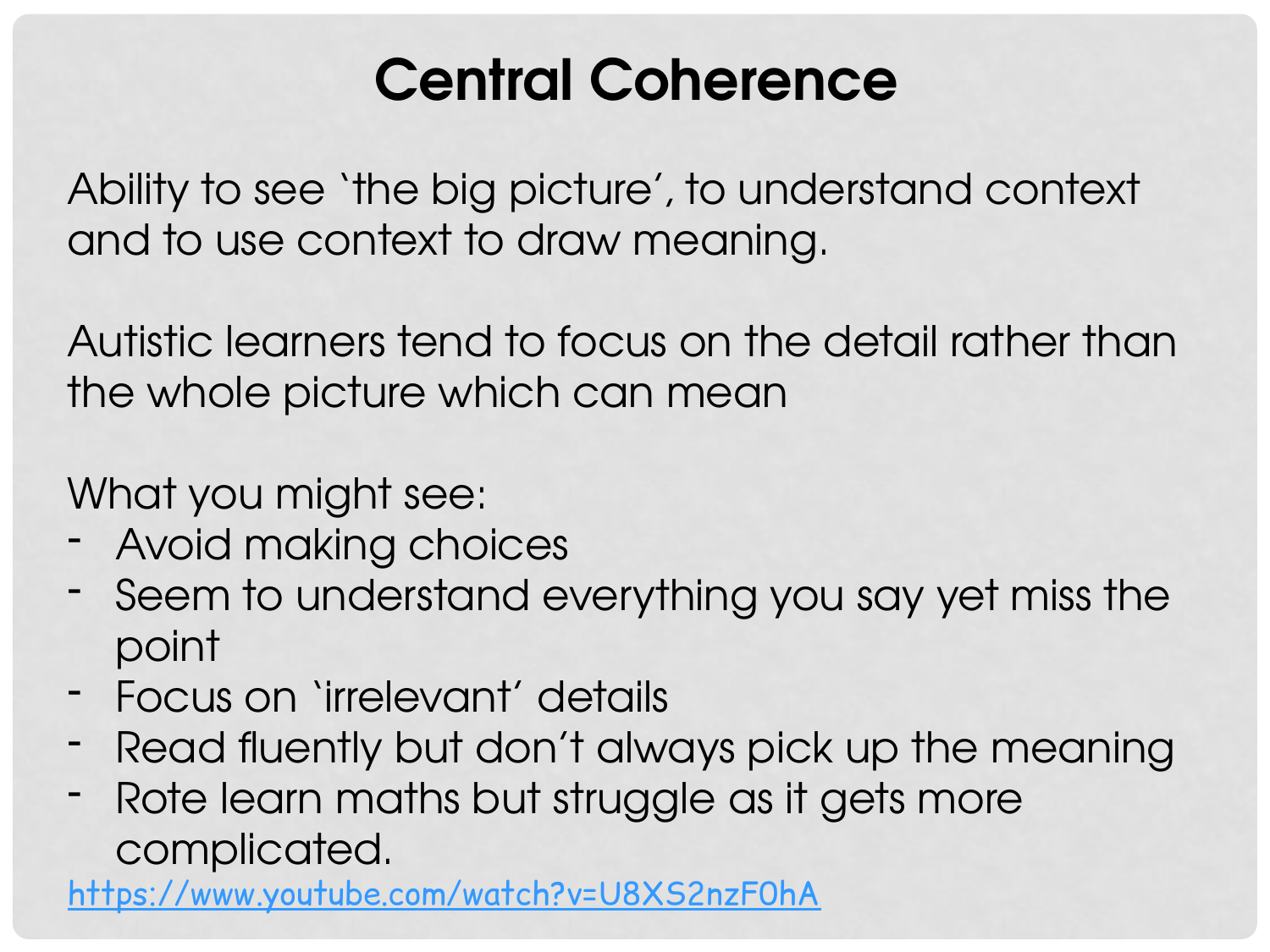

Central Coherence

Ability to see ‘the big picture’, to understand context and to use context to draw meaning.

Autistic learners tend to focus on the detail rather than the whole picture which can mean

What you might see:
Avoid making choices
Seem to understand everything you say yet miss the point
Focus on ‘irrelevant’ details
Read fluently but don’t always pick up the meaning
Rote learn maths but struggle as it gets more complicated.
https://www.youtube.com/watch?v=U8XS2nzF0hA